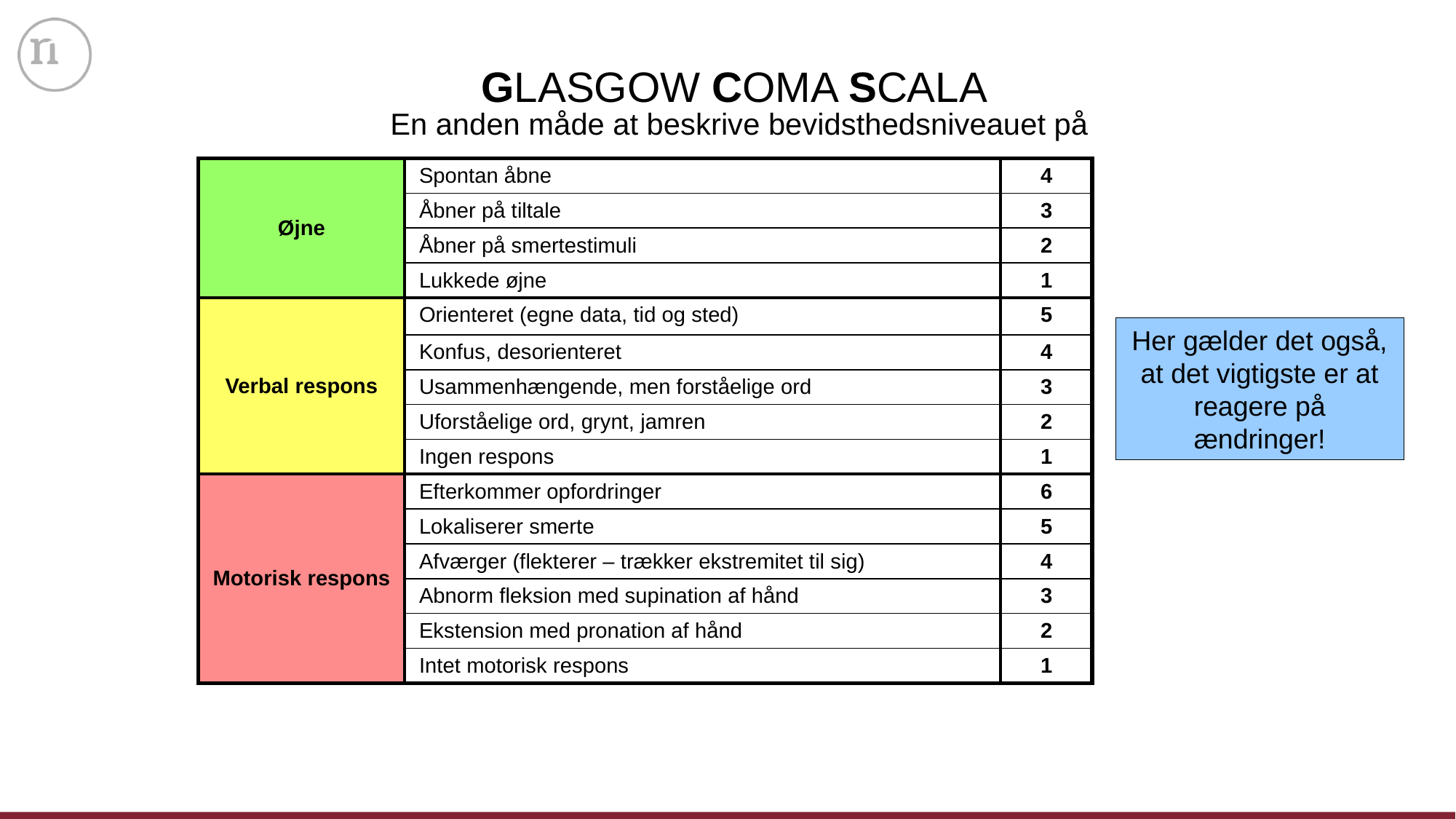

GLASGOW COMA SCALA
En anden måde at beskrive bevidsthedsniveauet på
| Øjne | Spontan åbne | 4 |
| --- | --- | --- |
|  | Åbner på tiltale | 3 |
|  | Åbner på smertestimuli | 2 |
|  | Lukkede øjne | 1 |
| Verbal respons | Orienteret (egne data, tid og sted) | 5 |
|  | Konfus, desorienteret | 4 |
|  | Usammenhængende, men forståelige ord | 3 |
|  | Uforståelige ord, grynt, jamren | 2 |
|  | Ingen respons | 1 |
| Motorisk respons | Efterkommer opfordringer | 6 |
|  | Lokaliserer smerte | 5 |
|  | Afværger (flekterer – trækker ekstremitet til sig) | 4 |
|  | Abnorm fleksion med supination af hånd | 3 |
|  | Ekstension med pronation af hånd | 2 |
|  | Intet motorisk respons | 1 |
Her gælder det også, at det vigtigste er at reagere på ændringer!